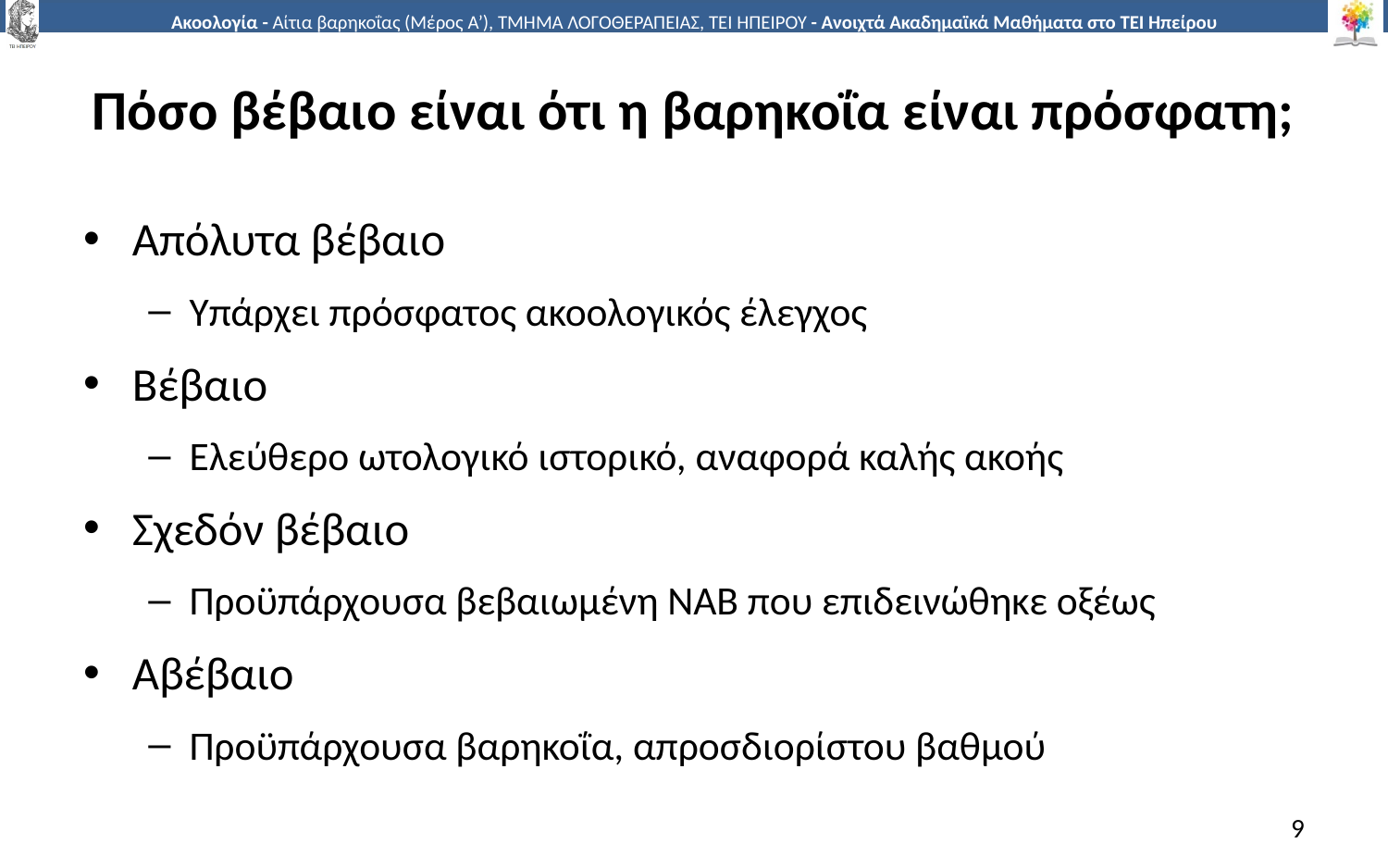

# Πόσο βέβαιο είναι ότι η βαρηκοΐα είναι πρόσφατη;
Απόλυτα βέβαιο
Υπάρχει πρόσφατος ακοολογικός έλεγχος
Βέβαιο
Ελεύθερο ωτολογικό ιστορικό, αναφορά καλής ακοής
Σχεδόν βέβαιο
Προϋπάρχουσα βεβαιωμένη ΝΑΒ που επιδεινώθηκε οξέως
Αβέβαιο
Προϋπάρχουσα βαρηκοΐα, απροσδιορίστου βαθμού
9